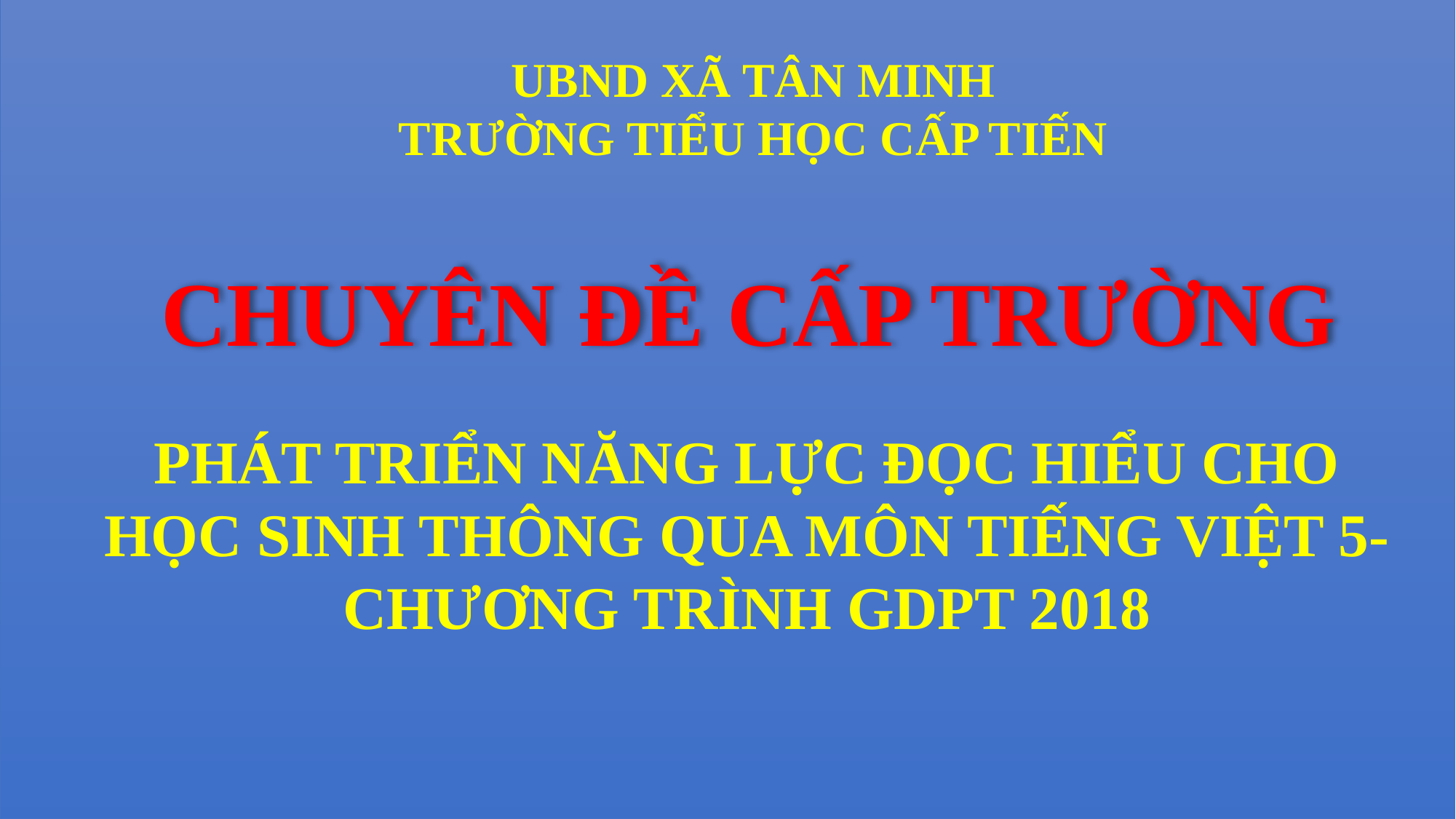

#
UBND XÃ TÂN MINH
TRƯỜNG TIỂU HỌC CẤP TIẾN
CHUYÊN ĐỀ CẤP TRƯỜNG
PHÁT TRIỂN NĂNG LỰC ĐỌC HIỂU CHO HỌC SINH THÔNG QUA MÔN TIẾNG VIỆT 5-CHƯƠNG TRÌNH GDPT 2018